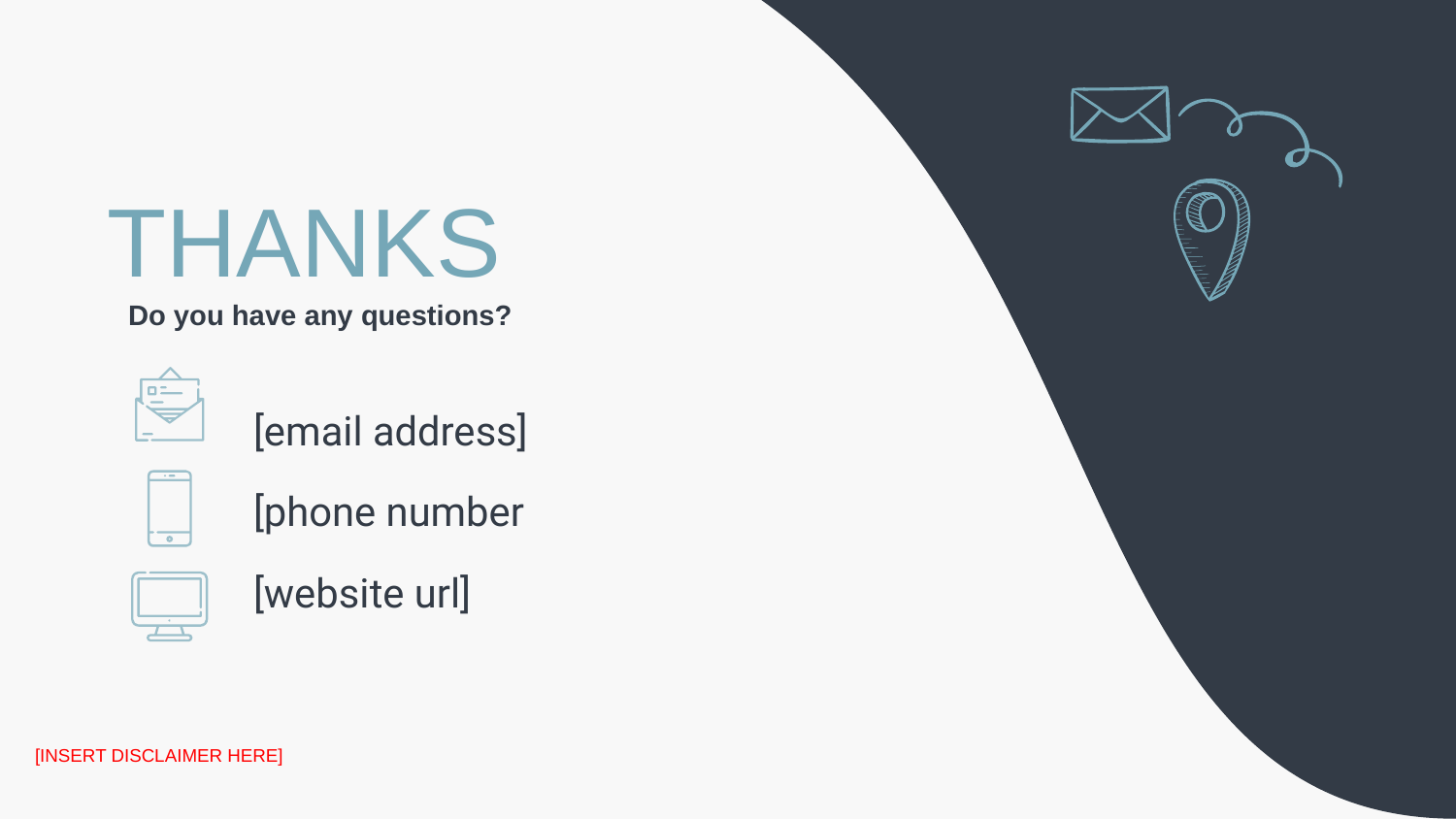

# THANKS
Do you have any questions?

[email address]
[phone number
[website url]

[INSERT DISCLAIMER HERE]